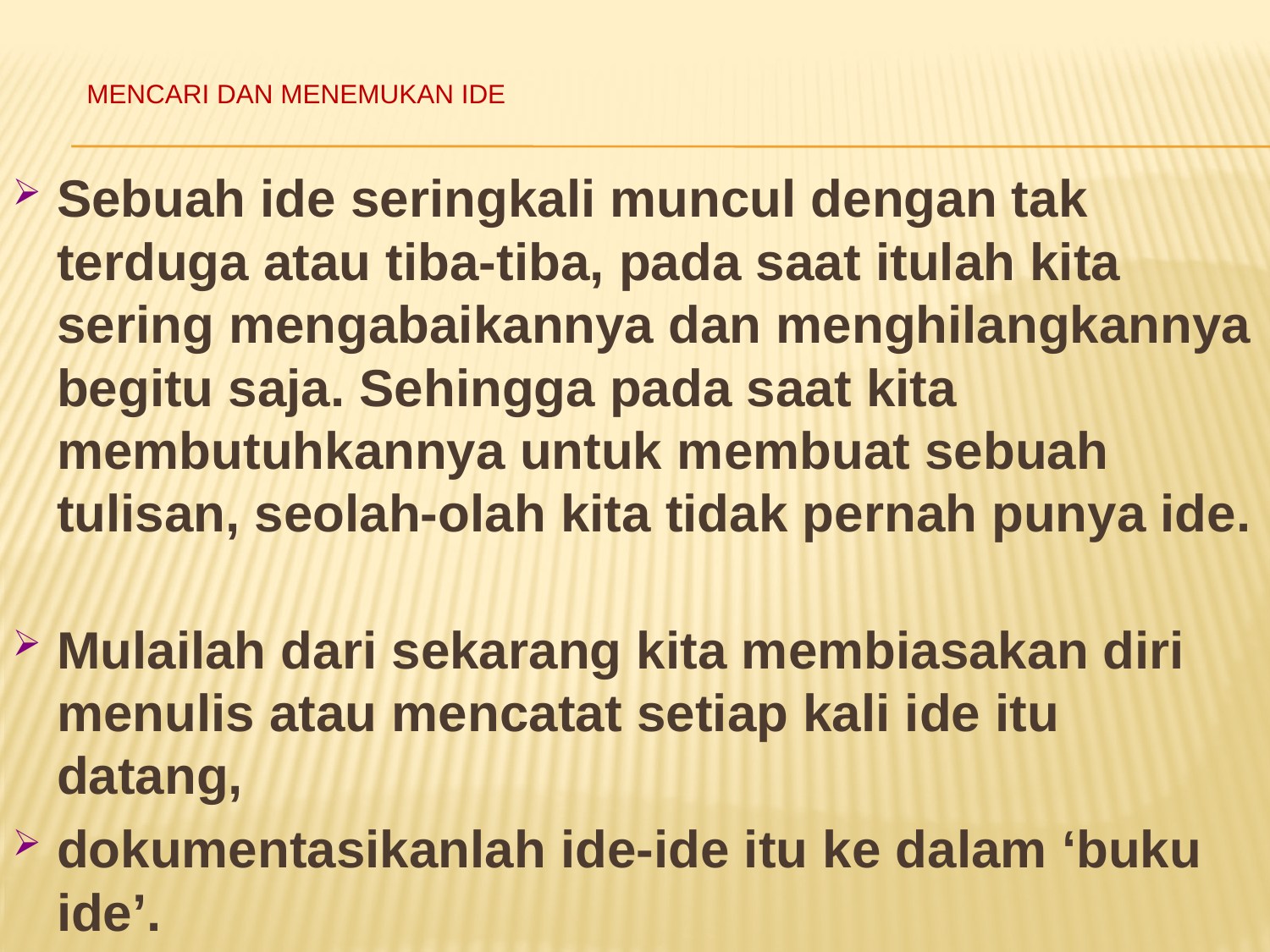

# Mencari dan menemukan ide
Sebuah ide seringkali muncul dengan tak terduga atau tiba-tiba, pada saat itulah kita sering mengabaikannya dan menghilangkannya begitu saja. Sehingga pada saat kita membutuhkannya untuk membuat sebuah tulisan, seolah-olah kita tidak pernah punya ide.
Mulailah dari sekarang kita membiasakan diri menulis atau mencatat setiap kali ide itu datang,
dokumentasikanlah ide-ide itu ke dalam ‘buku ide’.